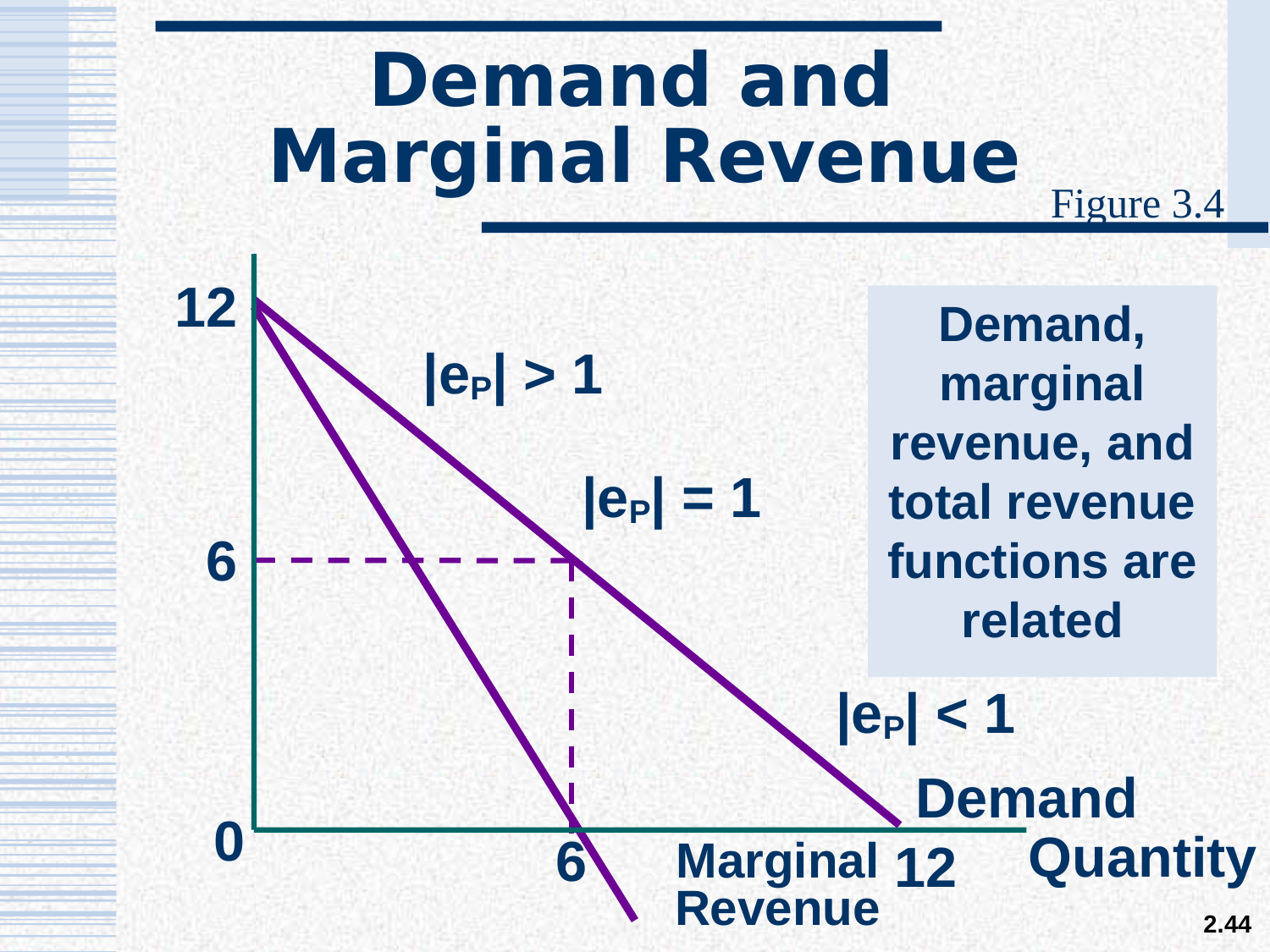

# Demand and Marginal Revenue
Figure 3.4

12
6
Demand
0
Quantity
6
12

Demand, marginal revenue, and total revenue functions are related

|eP| > 1
|eP| = 1

|eP| < 1
Marginal Revenue